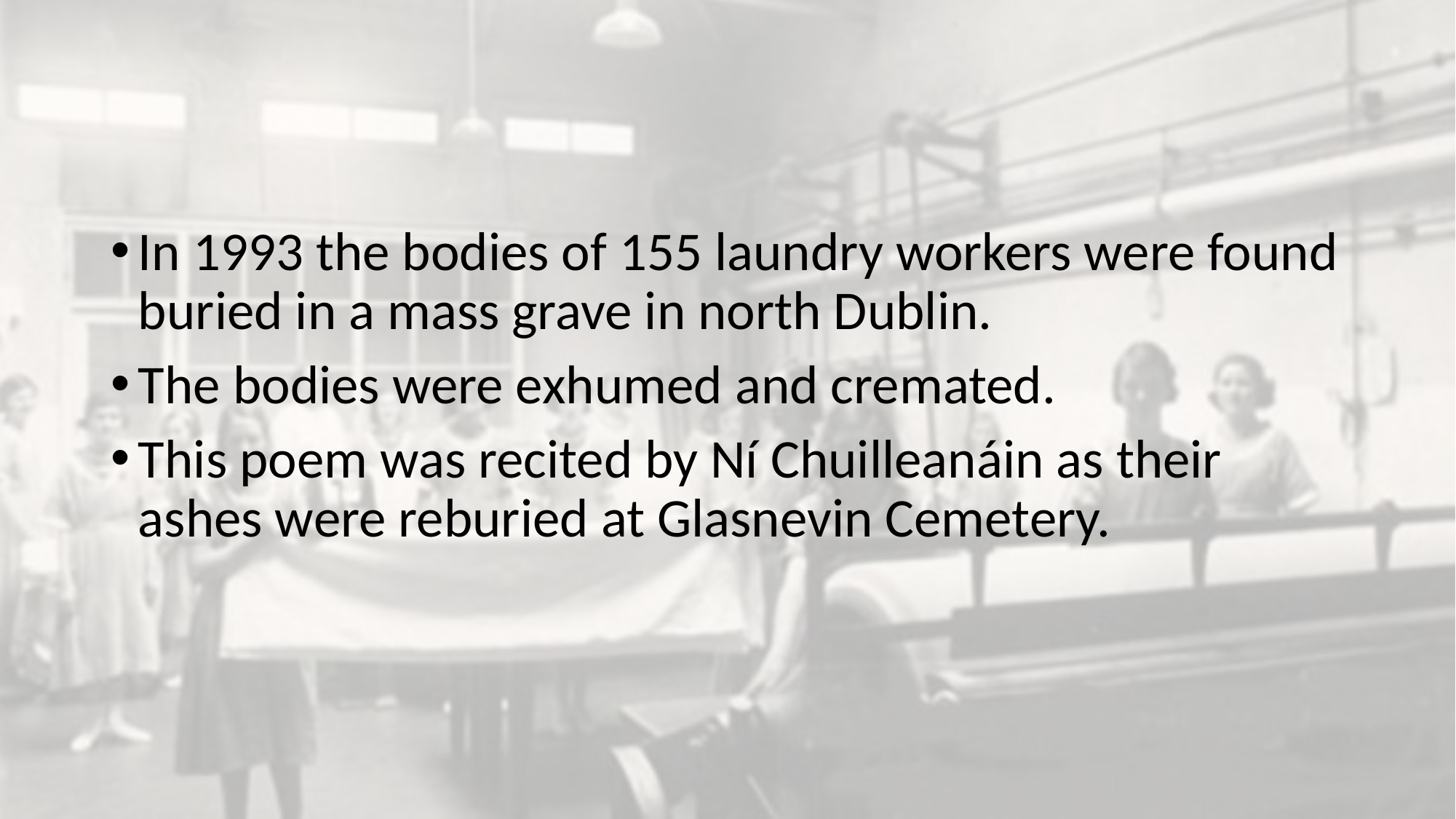

#
In 1993 the bodies of 155 laundry workers were found buried in a mass grave in north Dublin.
The bodies were exhumed and cremated.
This poem was recited by Ní Chuilleanáin as their ashes were reburied at Glasnevin Cemetery.